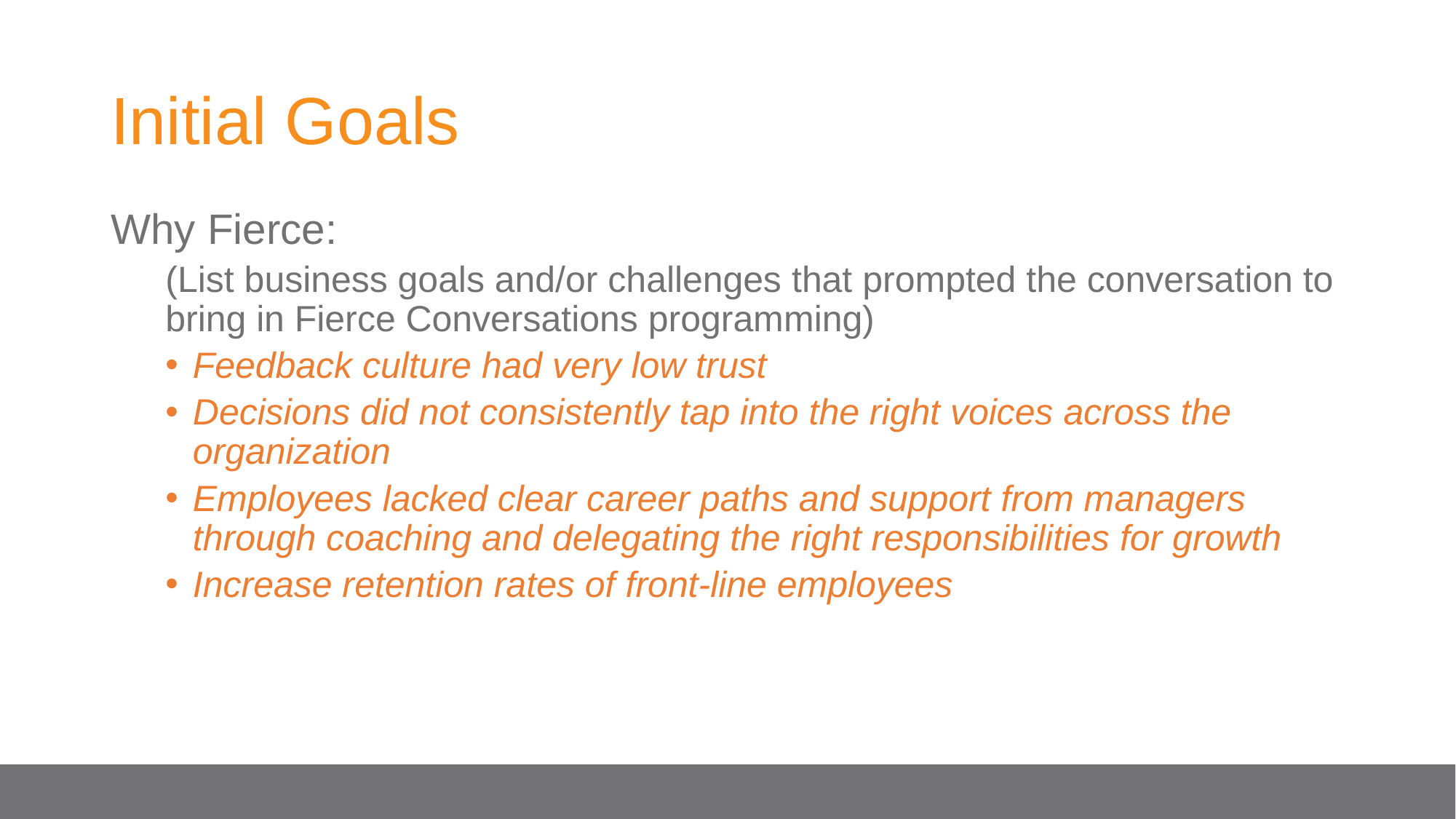

# Initial Goals
Why Fierce:
(List business goals and/or challenges that prompted the conversation to bring in Fierce Conversations programming)
Feedback culture had very low trust
Decisions did not consistently tap into the right voices across the organization
Employees lacked clear career paths and support from managers through coaching and delegating the right responsibilities for growth
Increase retention rates of front-line employees